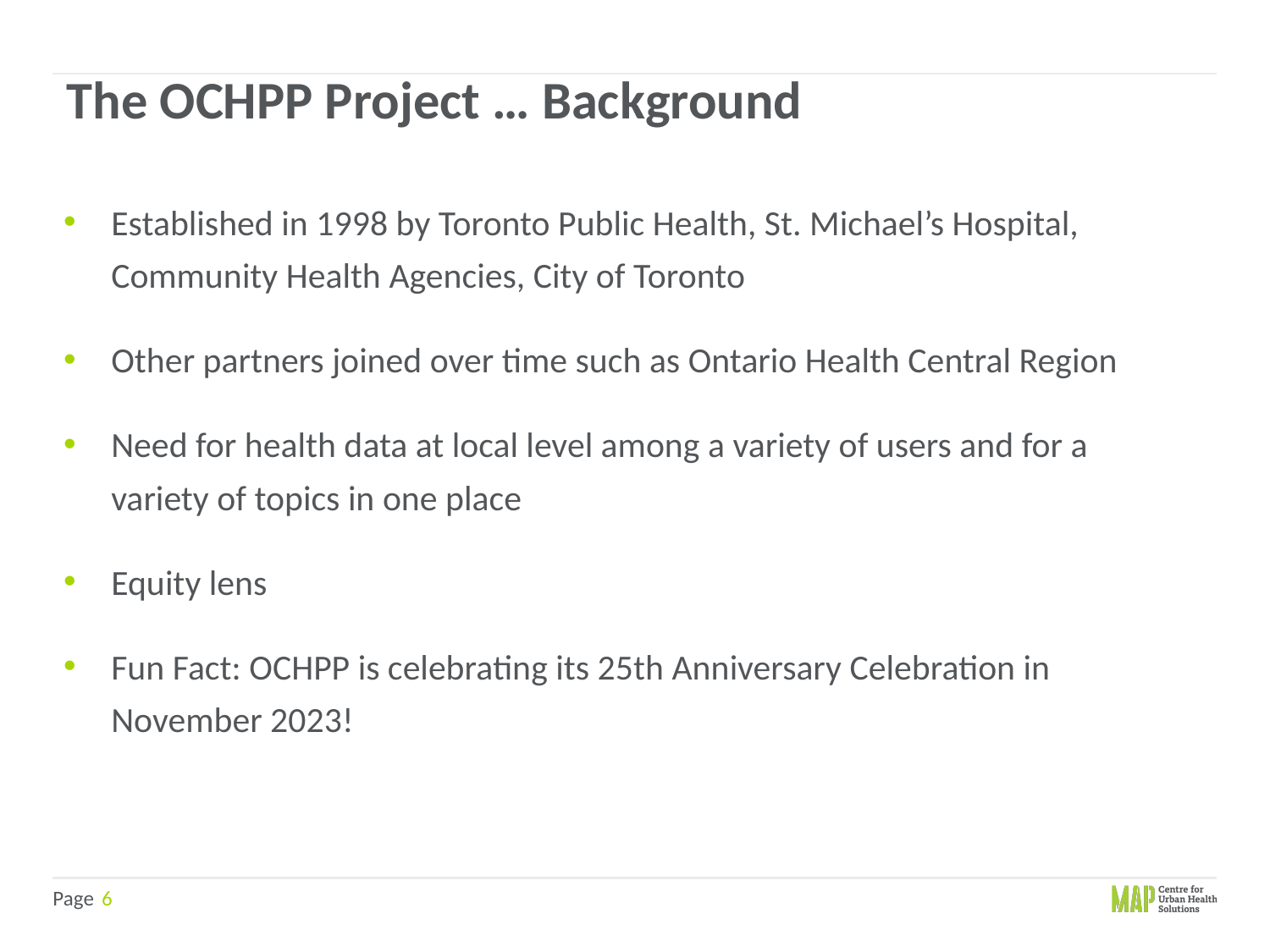

The OCHPP Project … Background
Established in 1998 by Toronto Public Health, St. Michael’s Hospital, Community Health Agencies, City of Toronto
Other partners joined over time such as Ontario Health Central Region
Need for health data at local level among a variety of users and for a variety of topics in one place
Equity lens
Fun Fact: OCHPP is celebrating its 25th Anniversary Celebration in November 2023!

6